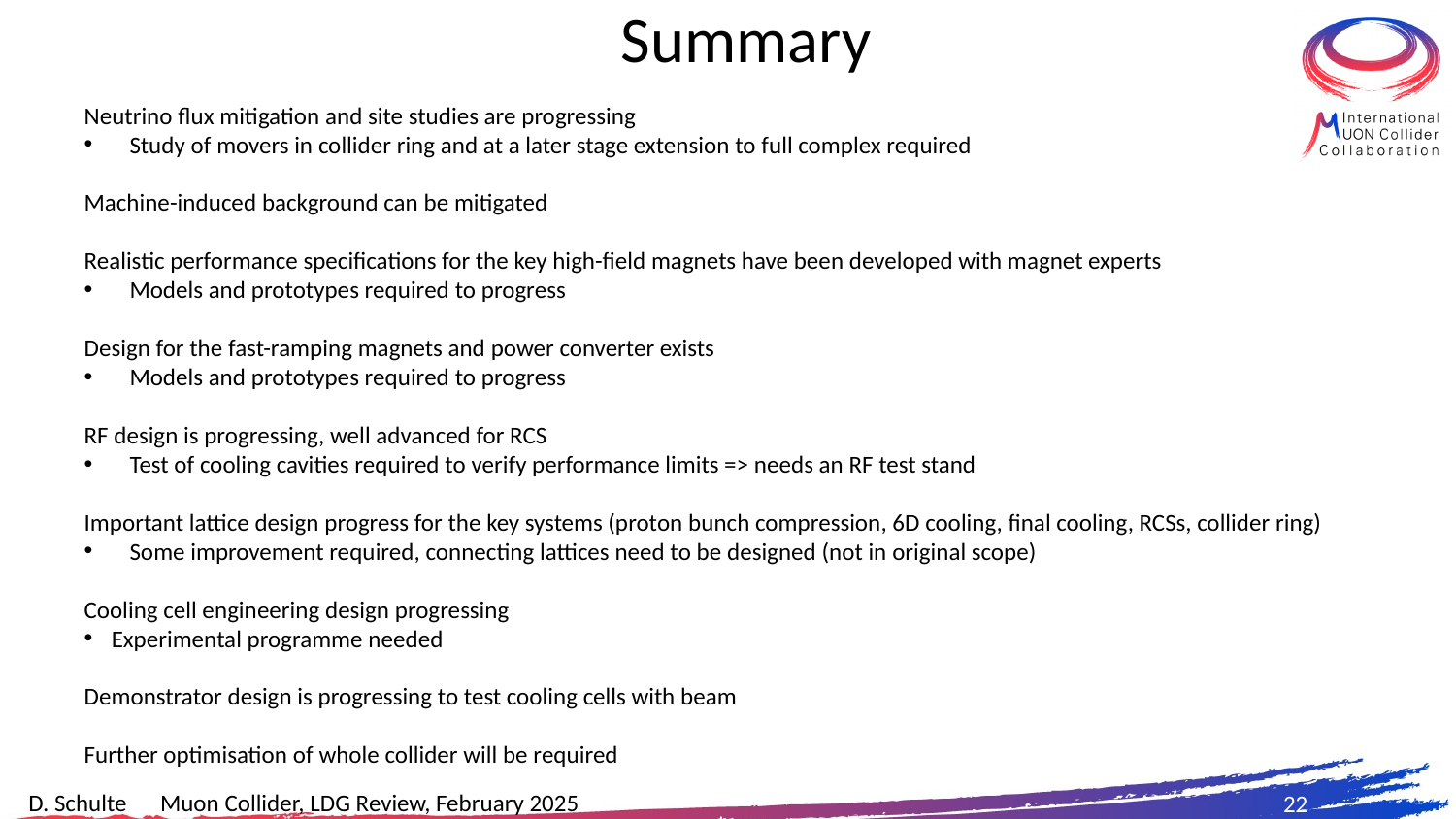

# Summary
Neutrino flux mitigation and site studies are progressing
Study of movers in collider ring and at a later stage extension to full complex required

Machine-induced background can be mitigated

Realistic performance specifications for the key high-field magnets have been developed with magnet experts
Models and prototypes required to progress

Design for the fast-ramping magnets and power converter exists
Models and prototypes required to progress

RF design is progressing, well advanced for RCS
Test of cooling cavities required to verify performance limits => needs an RF test stand

Important lattice design progress for the key systems (proton bunch compression, 6D cooling, final cooling, RCSs, collider ring)
Some improvement required, connecting lattices need to be designed (not in original scope)

Cooling cell engineering design progressing
Experimental programme needed

Demonstrator design is progressing to test cooling cells with beam

Further optimisation of whole collider will be required
22
D. Schulte      Muon Collider, LDG Review, February 2025